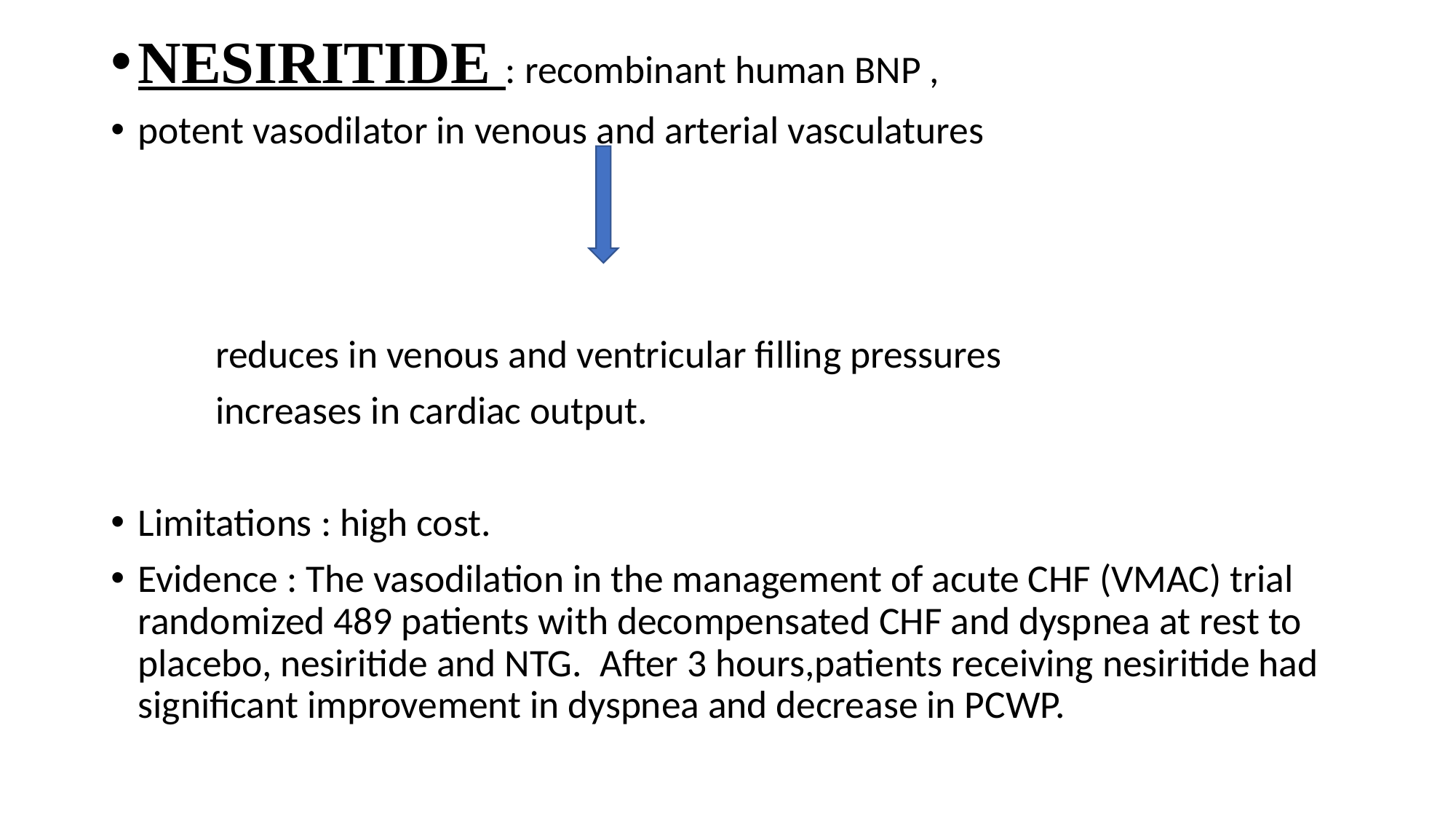

NESIRITIDE : recombinant human BNP ,
potent vasodilator in venous and arterial vasculatures

            reduces in venous and ventricular filling pressures
            increases in cardiac output.

Limitations : high cost.
Evidence : The vasodilation in the management of acute CHF (VMAC) trial randomized 489 patients with decompensated CHF and dyspnea at rest to placebo, nesiritide and NTG.  After 3 hours,patients receiving nesiritide had significant improvement in dyspnea and decrease in PCWP.